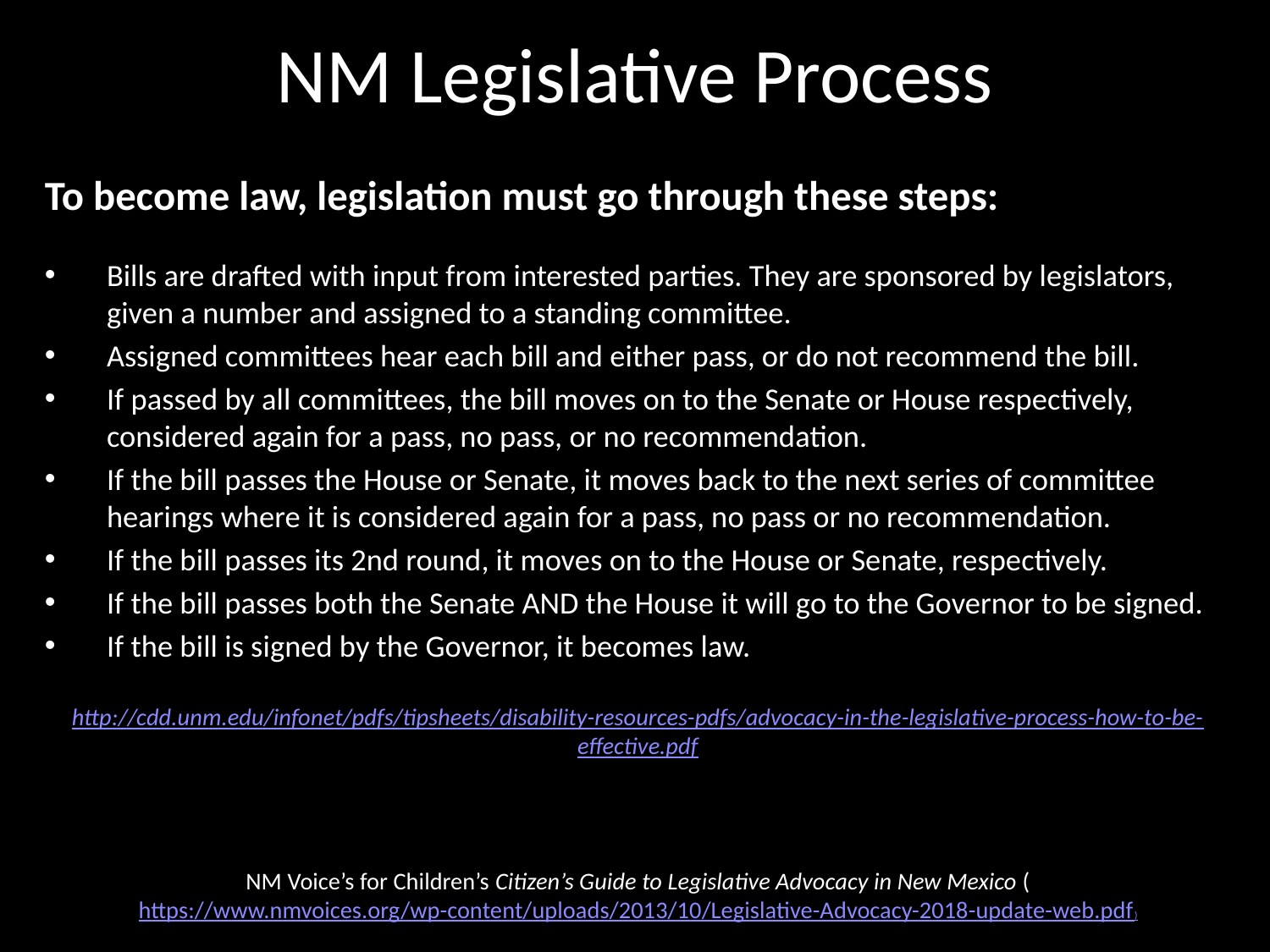

# NM Legislative Process
To become law, legislation must go through these steps:

Bills are drafted with input from interested parties. They are sponsored by legislators, given a number and assigned to a standing committee.
Assigned committees hear each bill and either pass, or do not recommend the bill.
If passed by all committees, the bill moves on to the Senate or House respectively, considered again for a pass, no pass, or no recommendation.
If the bill passes the House or Senate, it moves back to the next series of committee hearings where it is considered again for a pass, no pass or no recommendation.
If the bill passes its 2nd round, it moves on to the House or Senate, respectively.
If the bill passes both the Senate AND the House it will go to the Governor to be signed.
If the bill is signed by the Governor, it becomes law.

http://cdd.unm.edu/infonet/pdfs/tipsheets/disability-resources-pdfs/advocacy-in-the-legislative-process-how-to-be-effective.pdf

NM Voice’s for Children’s Citizen’s Guide to Legislative Advocacy in New Mexico (https://www.nmvoices.org/wp-content/uploads/2013/10/Legislative-Advocacy-2018-update-web.pdf)